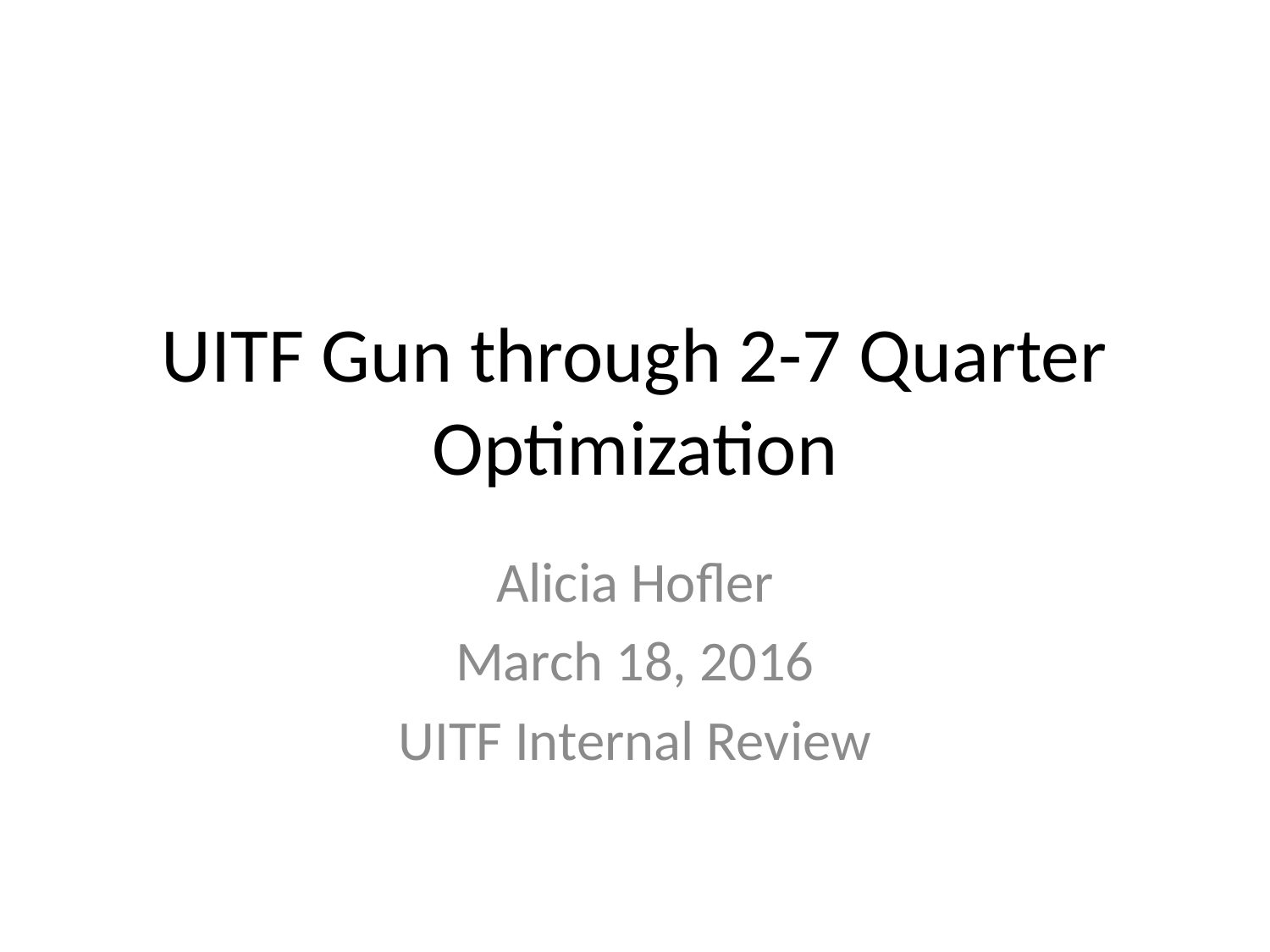

# UITF Gun through 2-7 Quarter Optimization
Alicia Hofler
March 18, 2016
UITF Internal Review